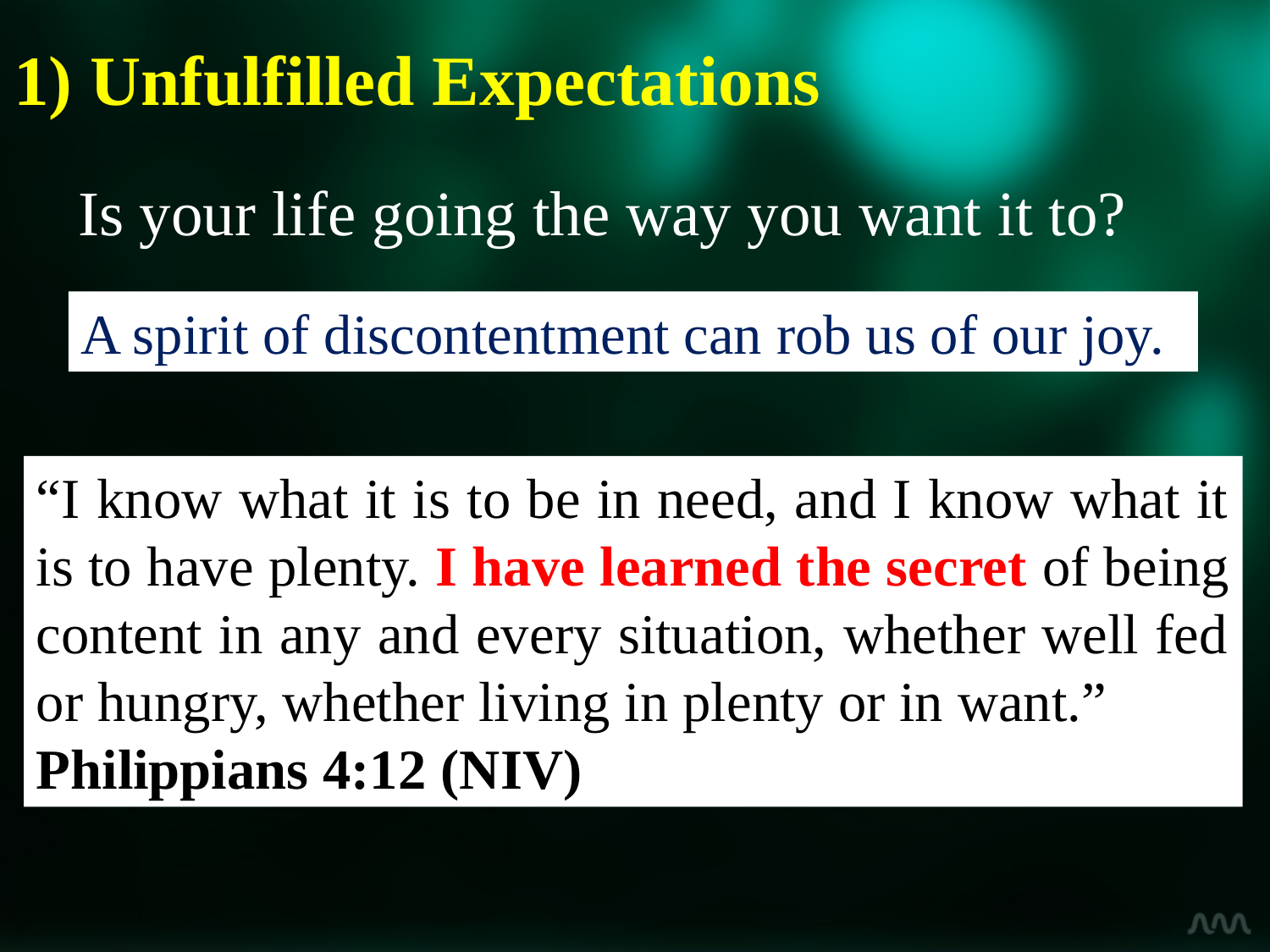

1) Unfulfilled Expectations
Is your life going the way you want it to?
A spirit of discontentment can rob us of our joy.
“I know what it is to be in need, and I know what it is to have plenty. I have learned the secret of being content in any and every situation, whether well fed or hungry, whether living in plenty or in want.”
Philippians 4:12 (NIV)